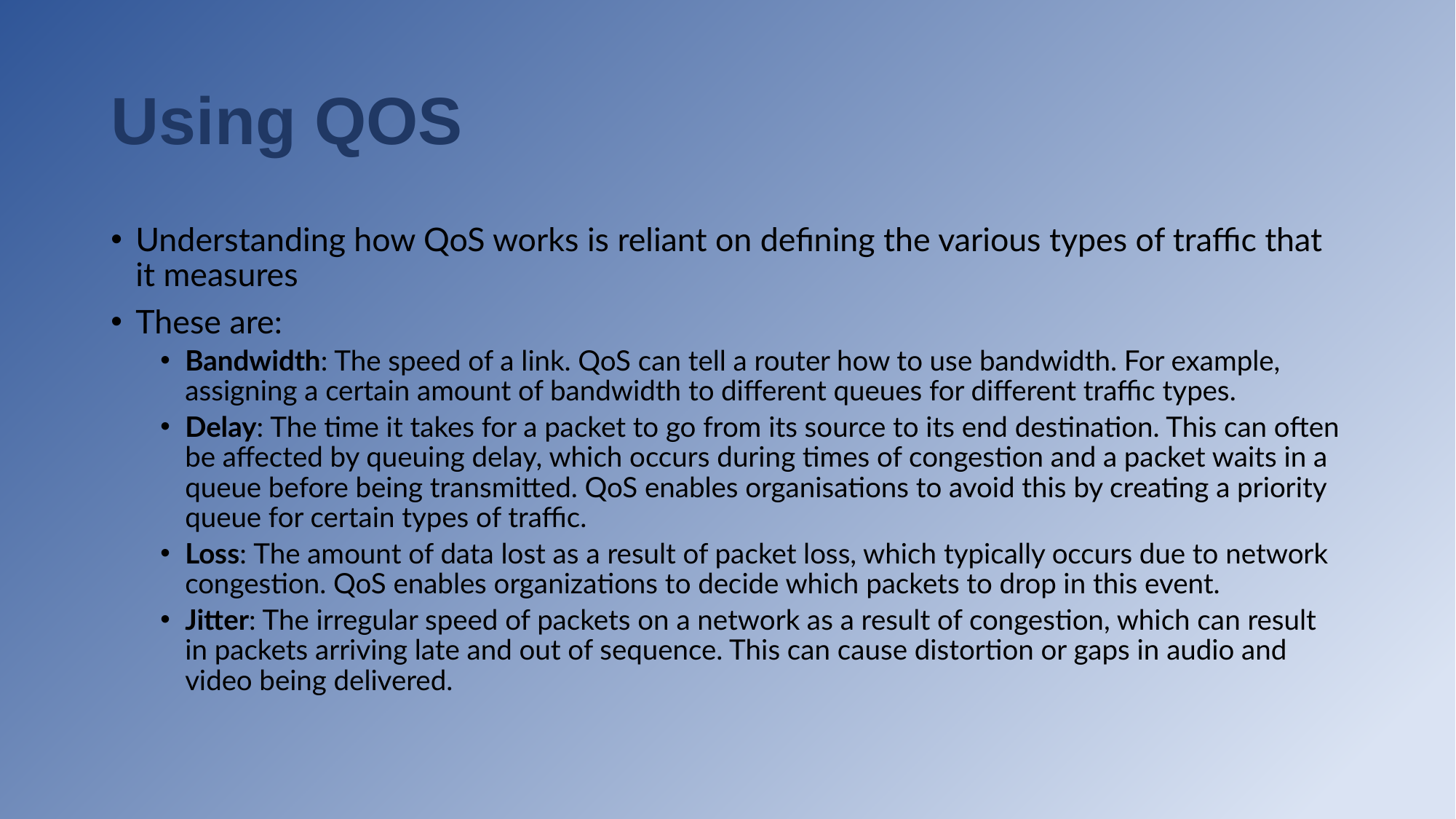

# Using QOS
Understanding how QoS works is reliant on defining the various types of traffic that it measures
These are:
Bandwidth: The speed of a link. QoS can tell a router how to use bandwidth. For example, assigning a certain amount of bandwidth to different queues for different traffic types.
Delay: The time it takes for a packet to go from its source to its end destination. This can often be affected by queuing delay, which occurs during times of congestion and a packet waits in a queue before being transmitted. QoS enables organisations to avoid this by creating a priority queue for certain types of traffic.
Loss: The amount of data lost as a result of packet loss, which typically occurs due to network congestion. QoS enables organizations to decide which packets to drop in this event.
Jitter: The irregular speed of packets on a network as a result of congestion, which can result in packets arriving late and out of sequence. This can cause distortion or gaps in audio and video being delivered.